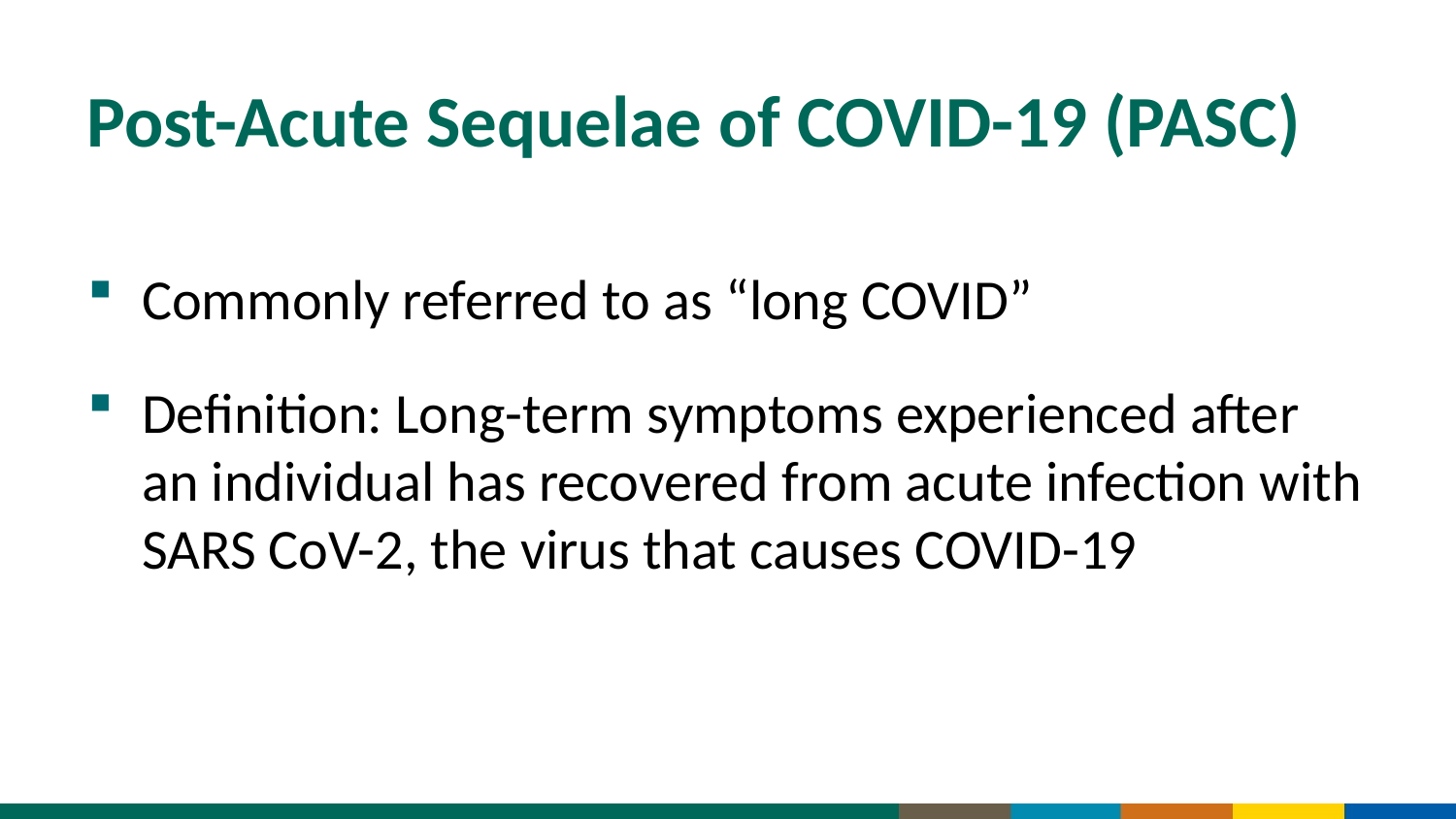

# Post-Acute Sequelae of COVID-19 (PASC)
Commonly referred to as “long COVID”

Definition: Long-term symptoms experienced after an individual has recovered from acute infection with SARS CoV-2, the virus that causes COVID-19